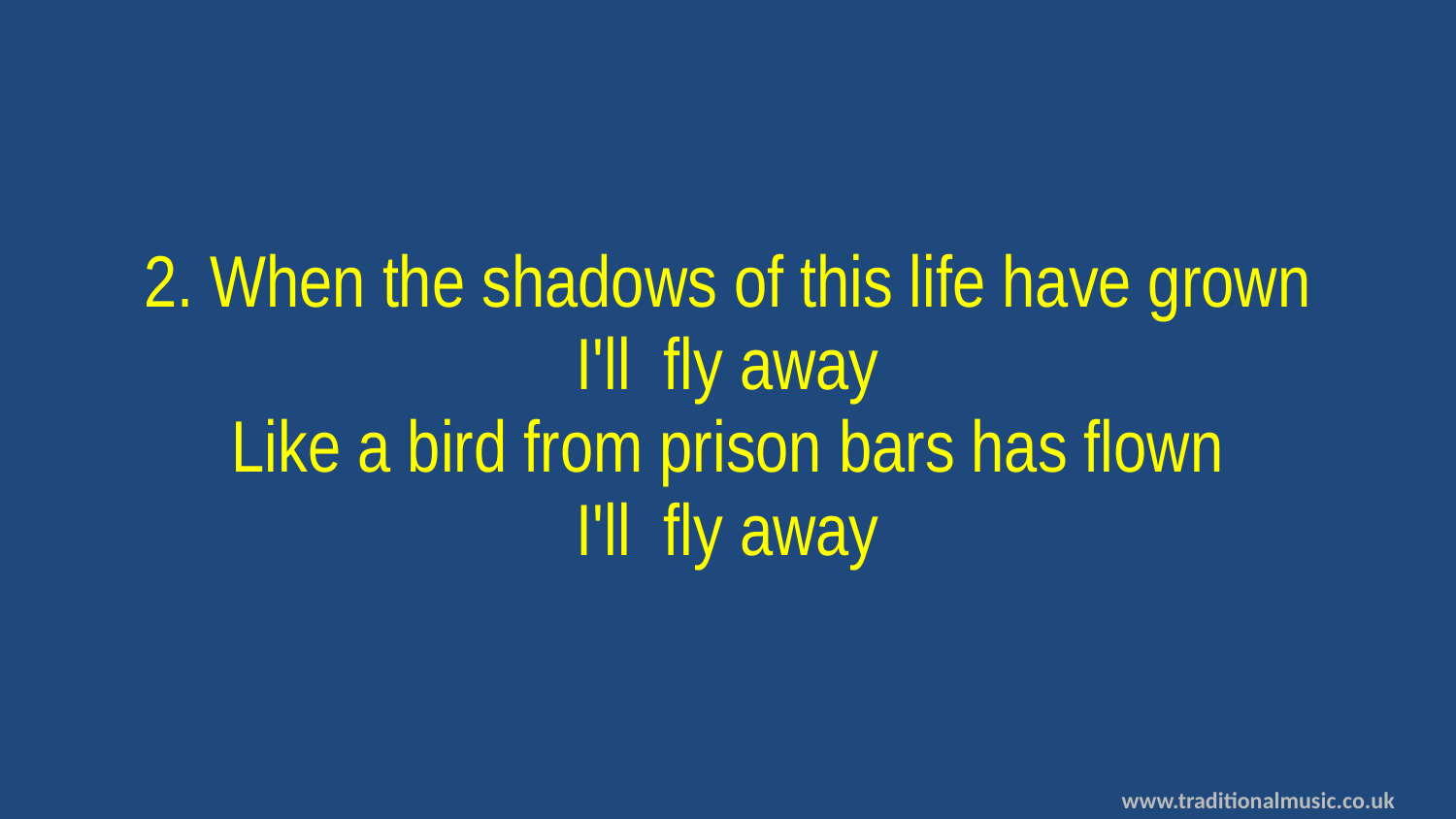

2. When the shadows of this life have grown
I'll  fly away
Like a bird from prison bars has flown
I'll  fly away